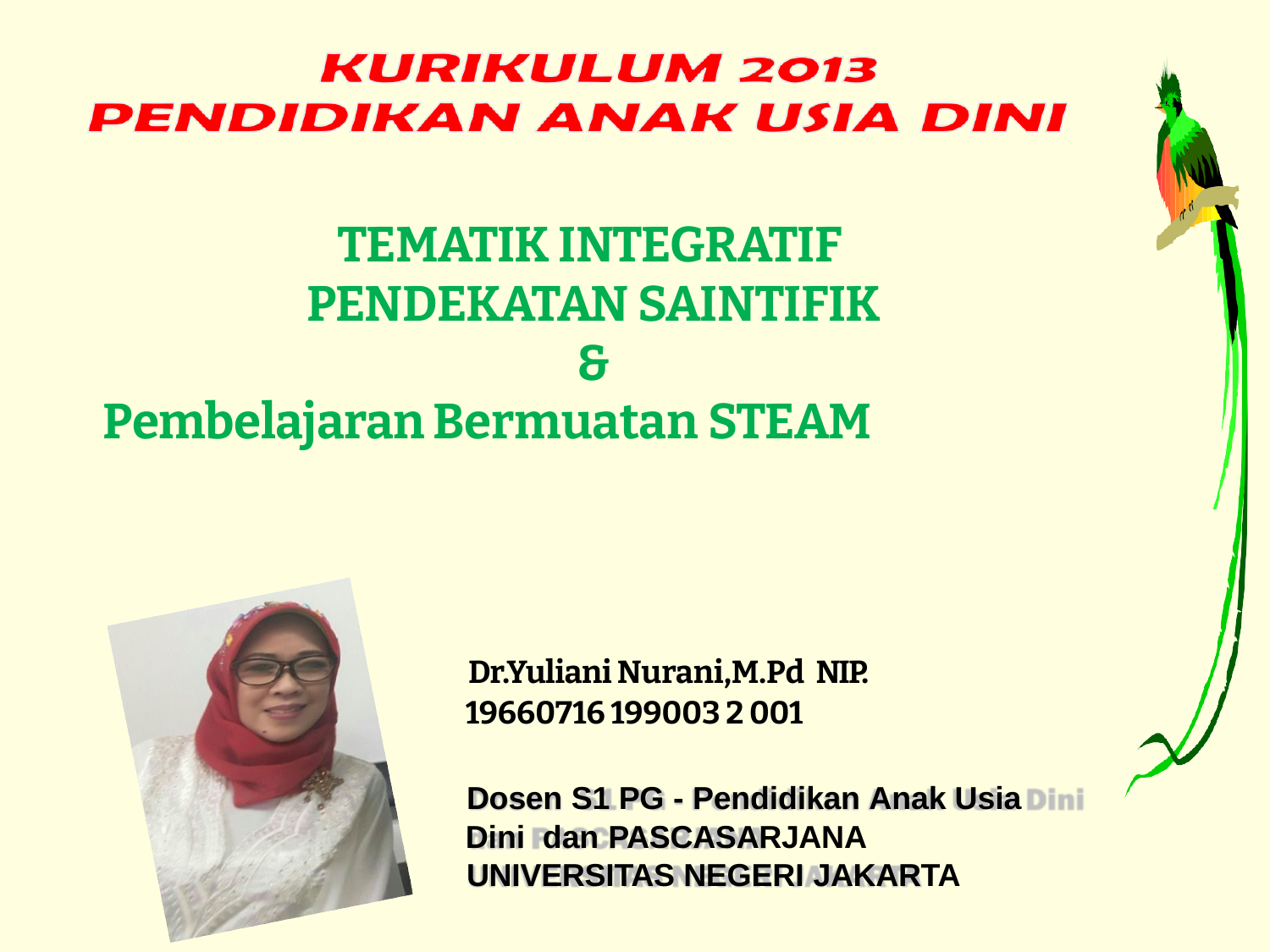

# TEMATIK INTEGRATIF  PENDEKATAN SAINTIFIK
&
Pembelajaran Bermuatan STEAM

Dr.Yuliani Nurani,M.Pd  NIP. 19660716 199003 2 001

Dosen S1 PG - Pendidikan Anak Usia Dini  dan PASCASARJANA
UNIVERSITAS NEGERI JAKARTA